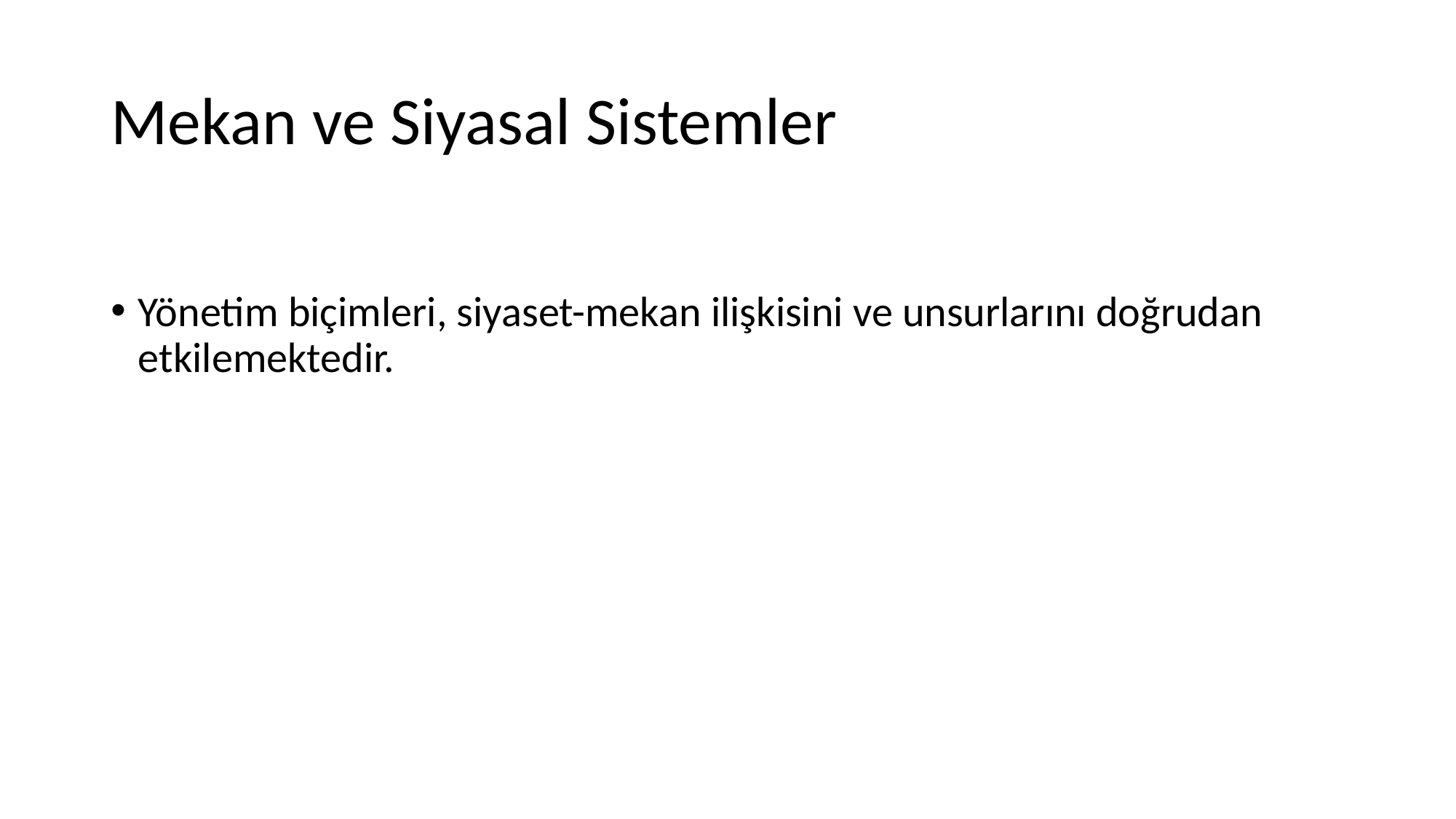

# Mekan ve Siyasal Sistemler

Yönetim biçimleri, siyaset-mekan ilişkisini ve unsurlarını doğrudan etkilemektedir.